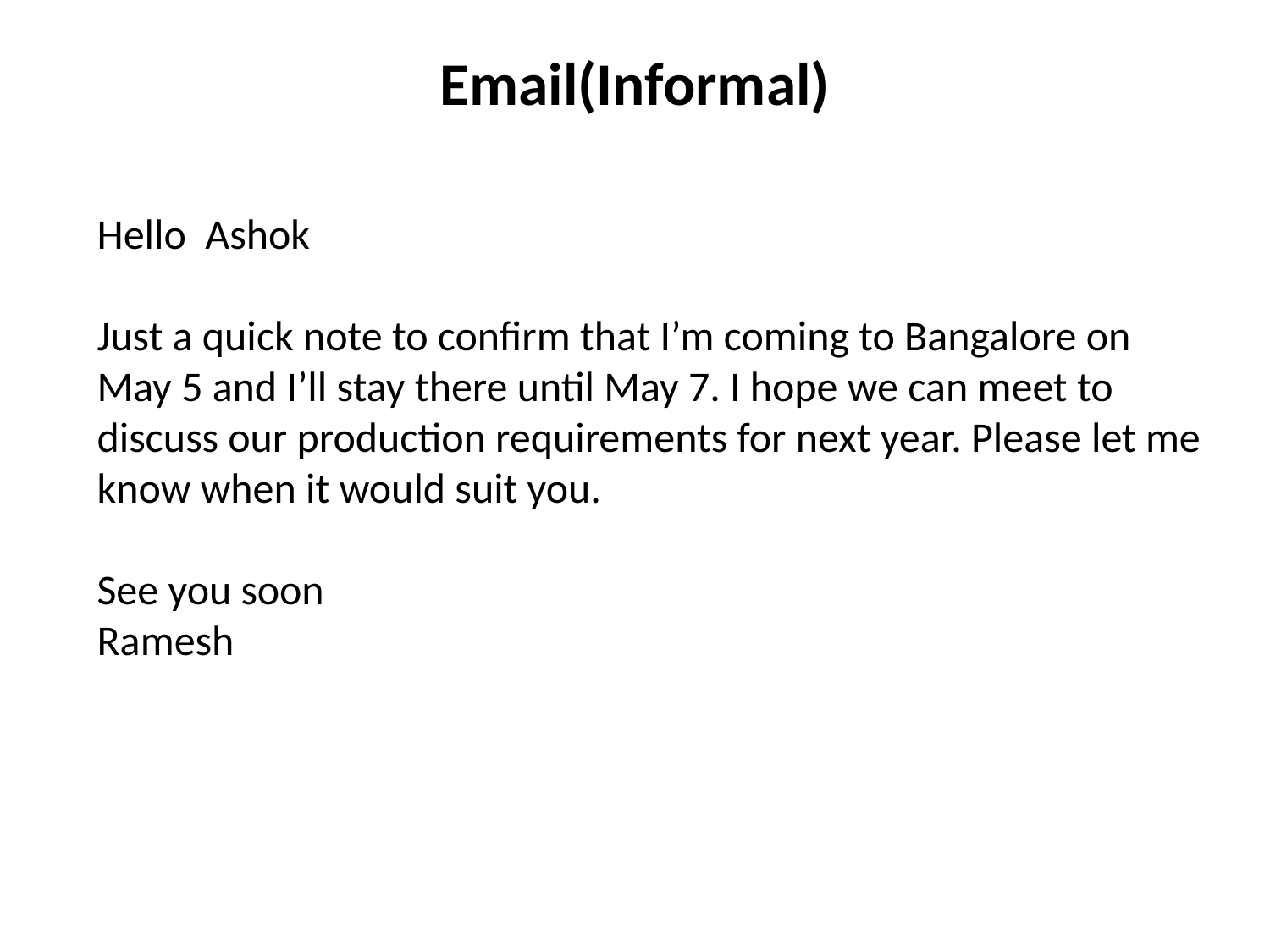

# Email(Informal)
Hello  Ashok

Just a quick note to confirm that I’m coming to Bangalore on May 5 and I’ll stay there until May 7. I hope we can meet to discuss our production requirements for next year. Please let me know when it would suit you.

See you soon
Ramesh